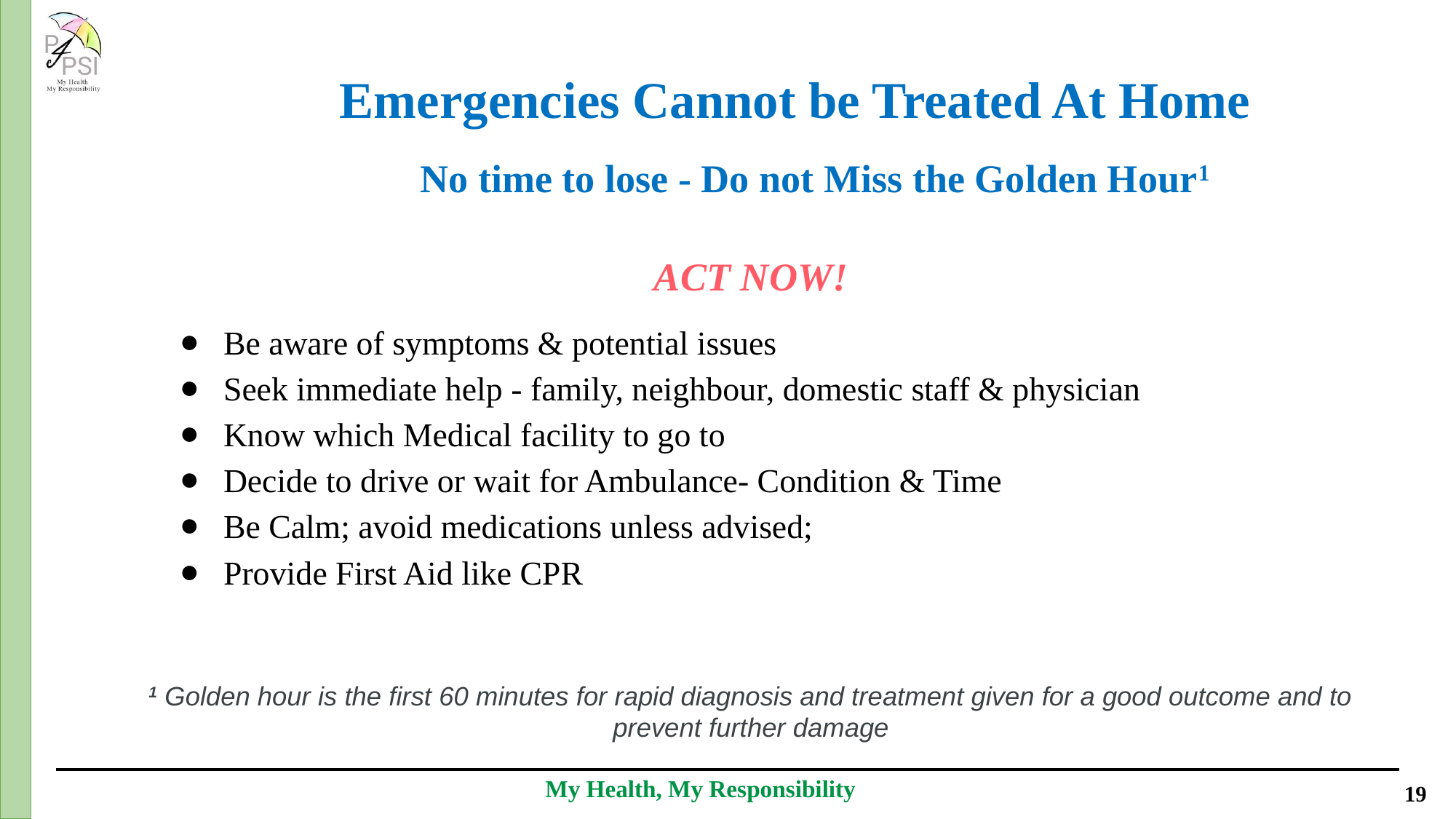

Emergencies Cannot be Treated At Home
No time to lose - Do not Miss the Golden Hour1
ACT NOW!
Be aware of symptoms & potential issues
Seek immediate help - family, neighbour, domestic staff & physician
Know which Medical facility to go to
Decide to drive or wait for Ambulance- Condition & Time
Be Calm; avoid medications unless advised;
Provide First Aid like CPR

1 Golden hour is the first 60 minutes for rapid diagnosis and treatment given for a good outcome and to prevent further damage

My Health, My Responsibility
19